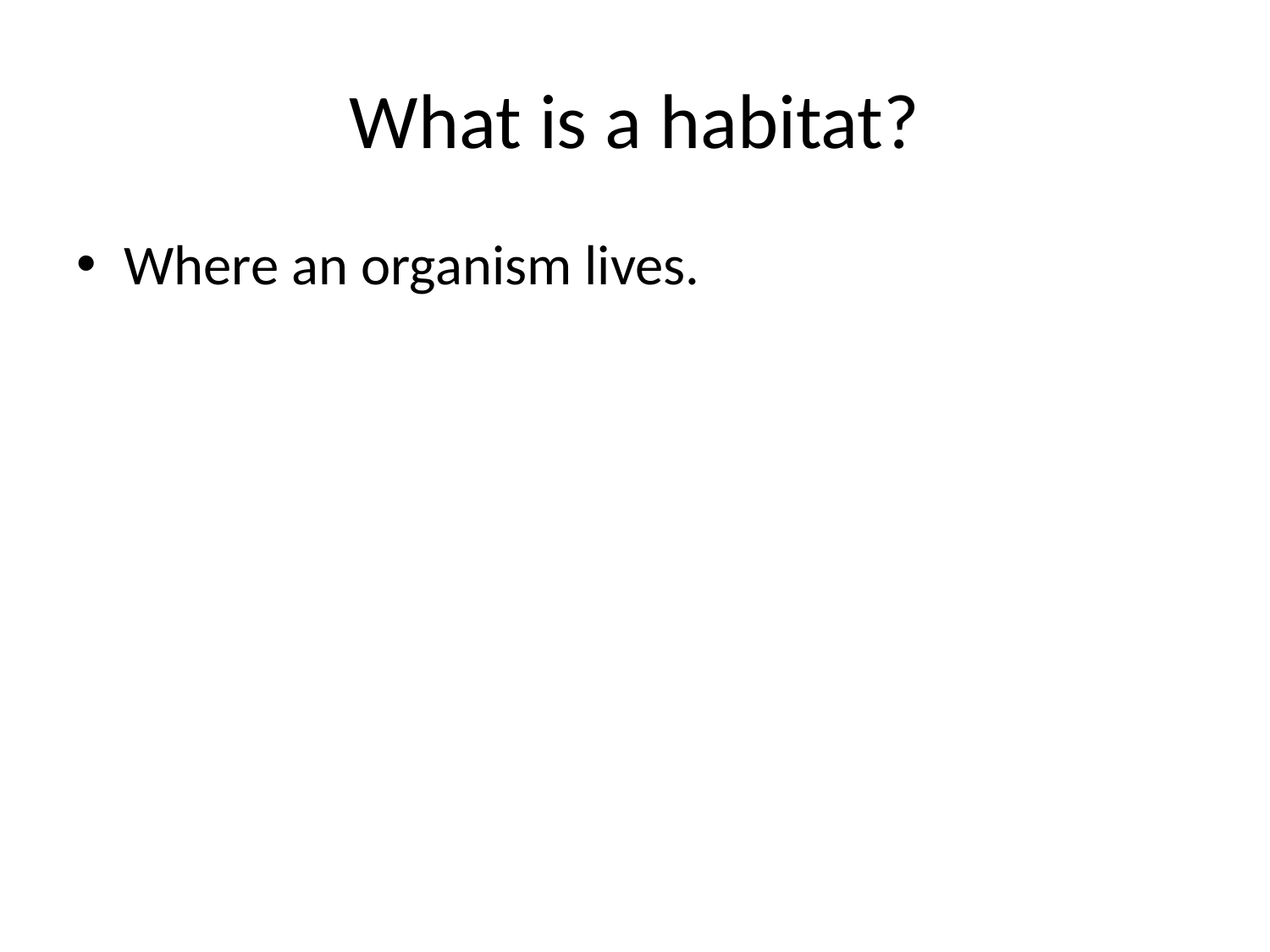

# What is a habitat?
Where an organism lives.